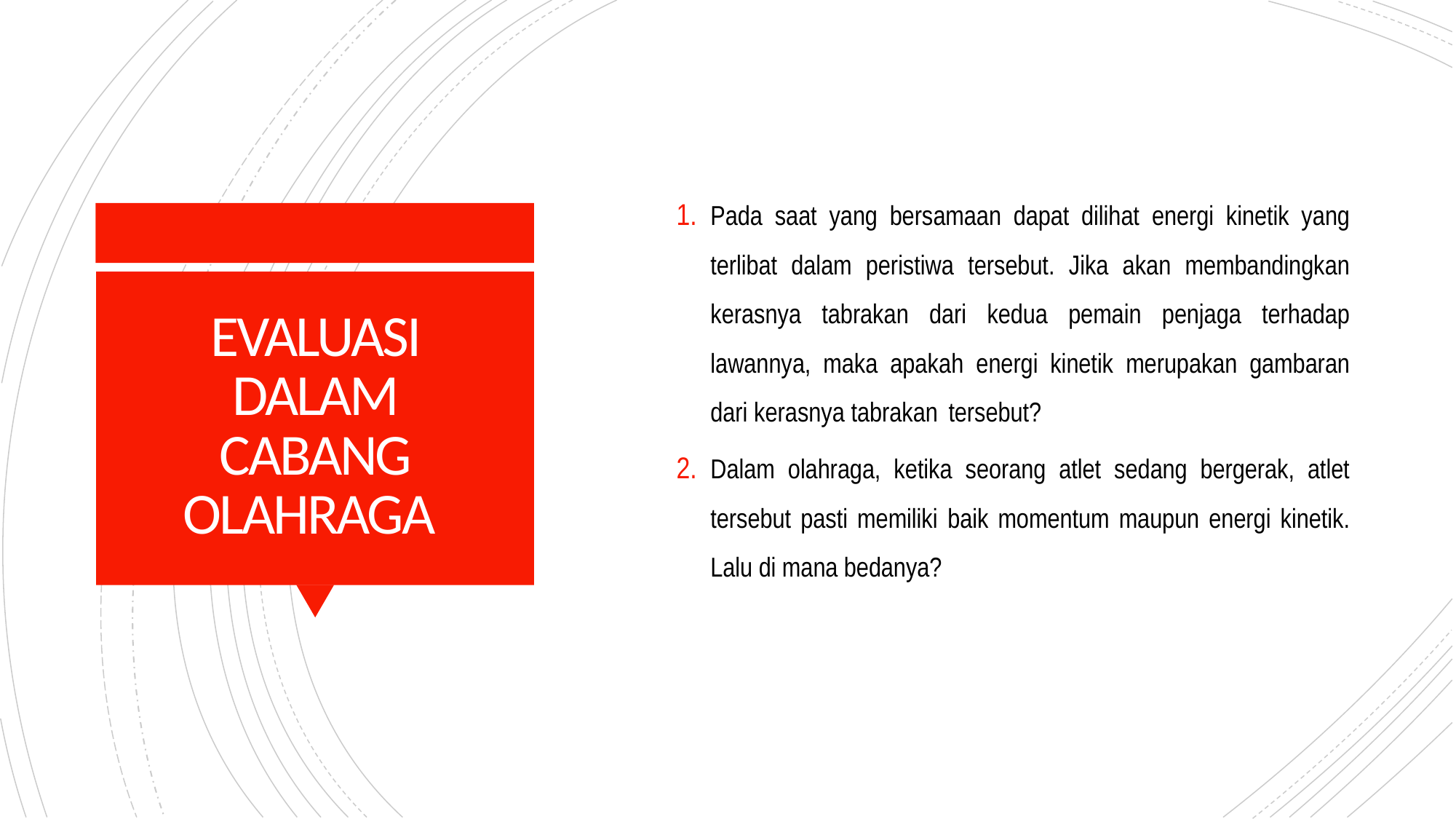

Pada saat yang bersamaan dapat dilihat energi kinetik yang terlibat dalam peristiwa tersebut. Jika akan membandingkan kerasnya tabrakan dari kedua pemain penjaga terhadap lawannya, maka apakah energi kinetik merupakan gambaran dari kerasnya tabrakan tersebut?
Dalam olahraga, ketika seorang atlet sedang bergerak, atlet tersebut pasti memiliki baik momentum maupun energi kinetik. Lalu di mana bedanya?

# EVALUASI DALAM CABANG OLAHRAGA